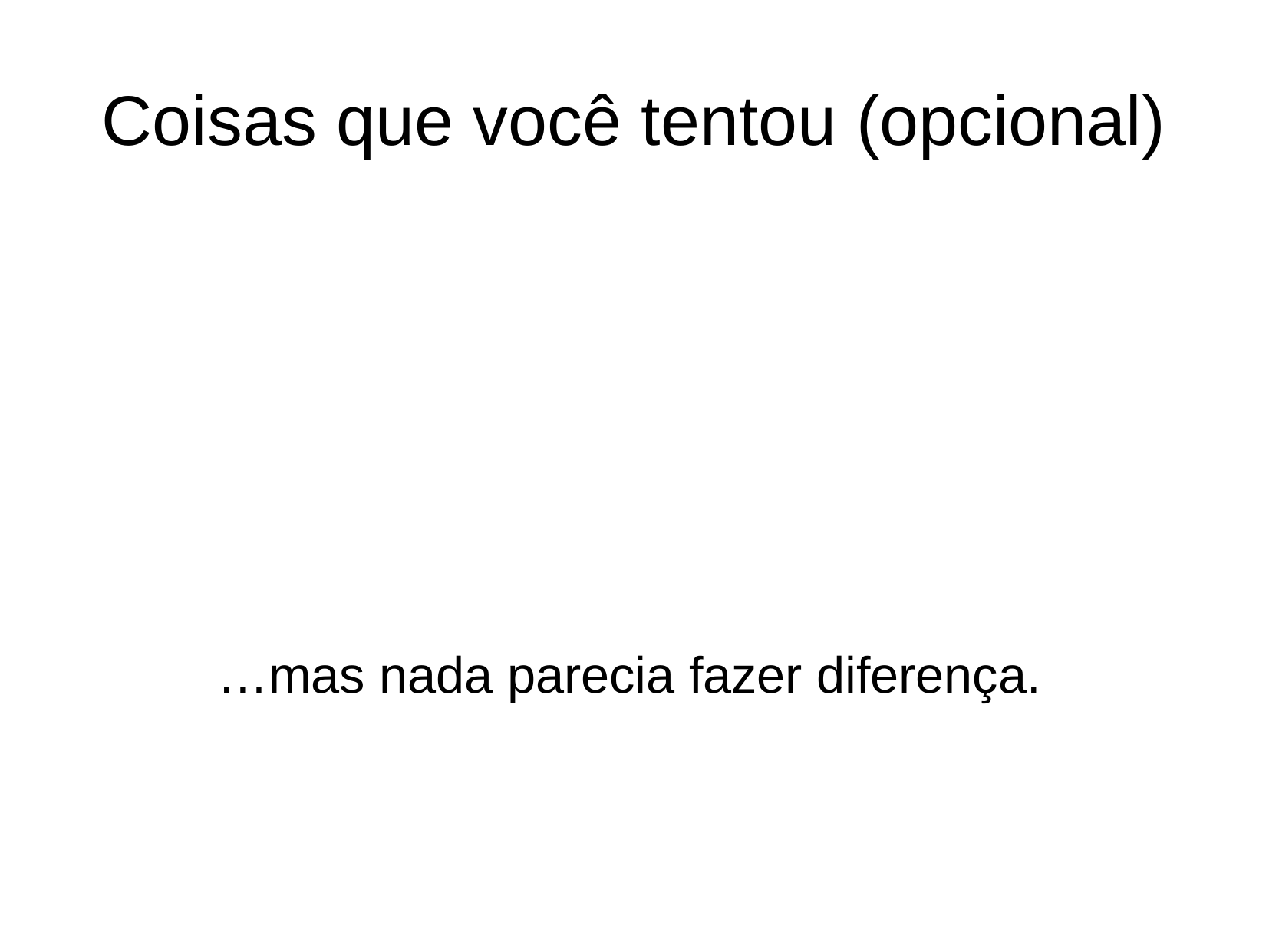

Coisas que você tentou (opcional)
…mas nada parecia fazer diferença.